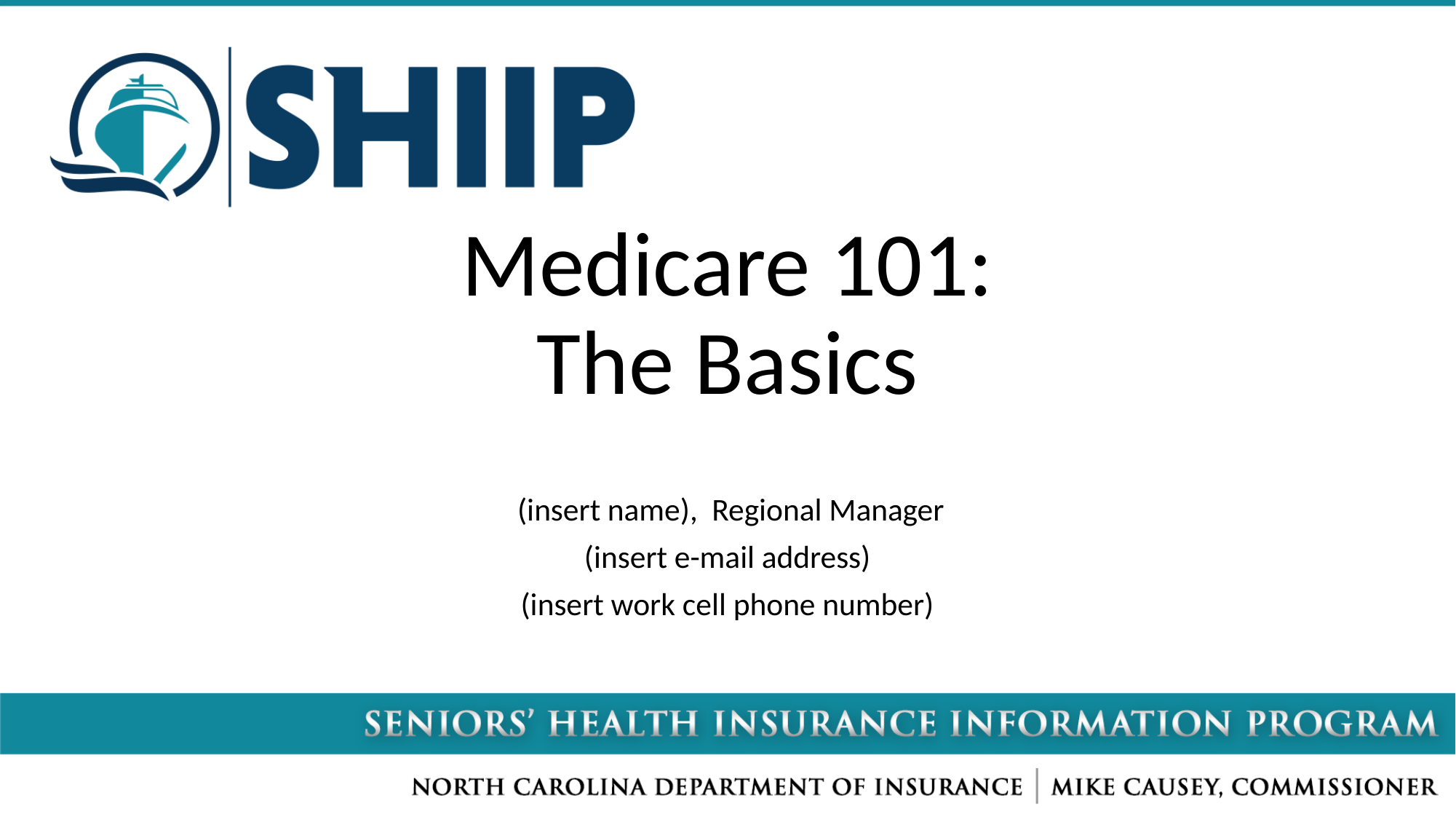

# Medicare 101: The Basics
 (insert name),  Regional Manager
(insert e-mail address)
(insert work cell phone number)